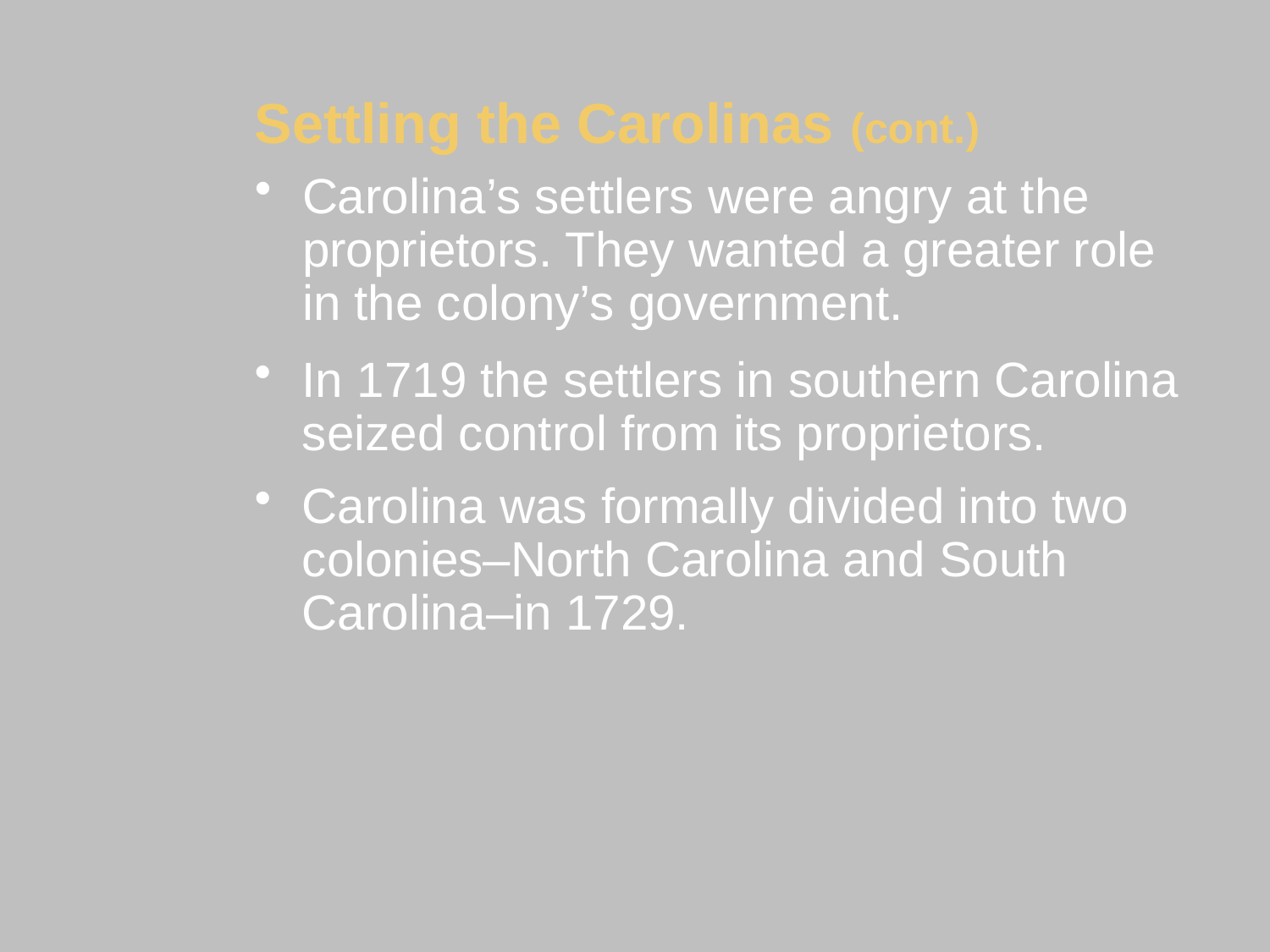

Settling the Carolinas (cont.)
Carolina’s settlers were angry at the proprietors. They wanted a greater role
in the colony’s government.
In 1719 the settlers in southern Carolina seized control from its proprietors.
Carolina was formally divided into two colonies–North Carolina and South Carolina–in 1729.